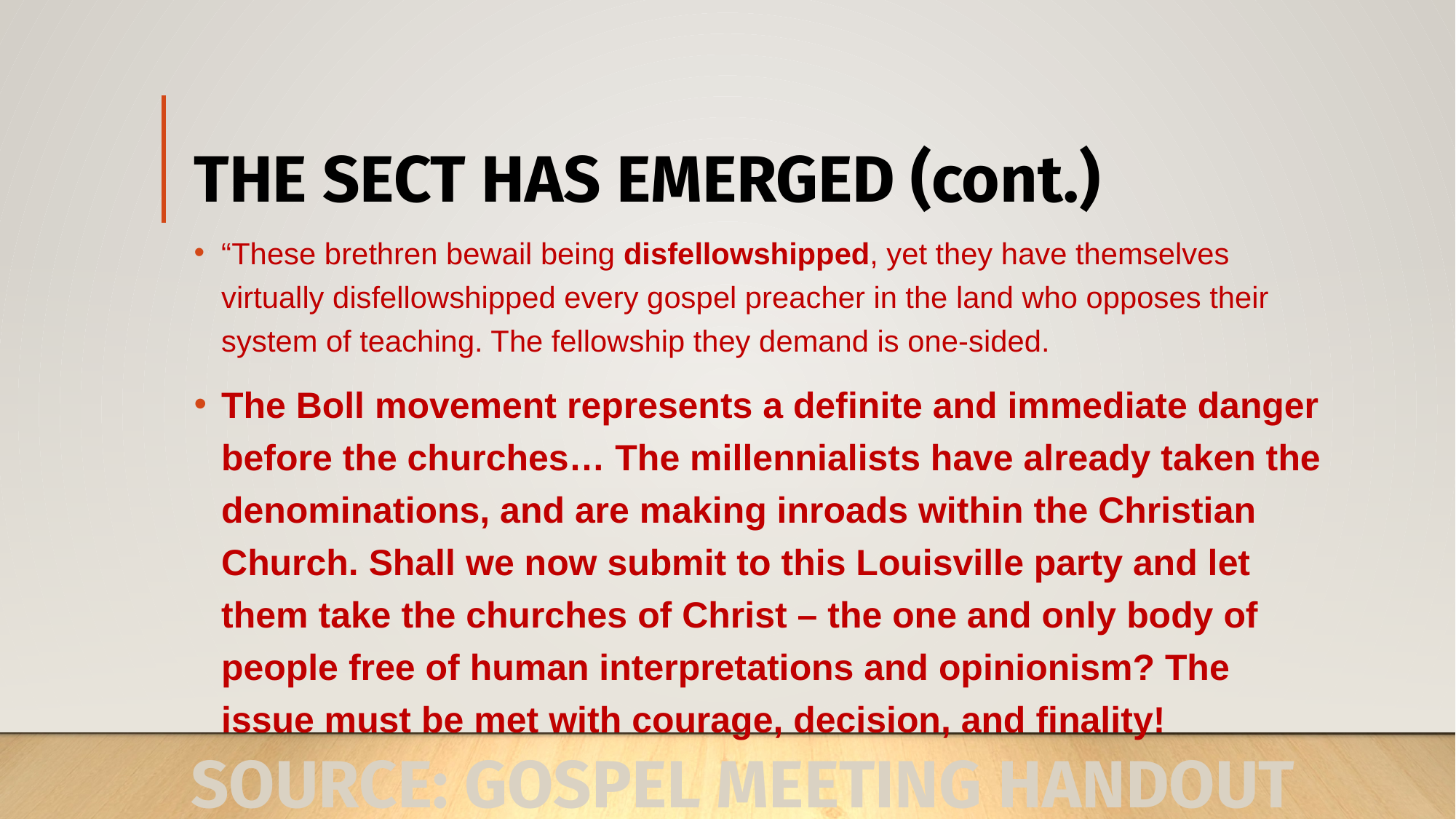

# THE SECT HAS EMERGED (cont.)
“These brethren bewail being disfellowshipped, yet they have themselves virtually disfellowshipped every gospel preacher in the land who opposes their system of teaching. The fellowship they demand is one-sided.
The Boll movement represents a definite and immediate danger before the churches… The millennialists have already taken the denominations, and are making inroads within the Christian Church. Shall we now submit to this Louisville party and let them take the churches of Christ – the one and only body of people free of human interpretations and opinionism? The issue must be met with courage, decision, and finality!
  SOURCE: GOSPEL MEETING HANDOUT